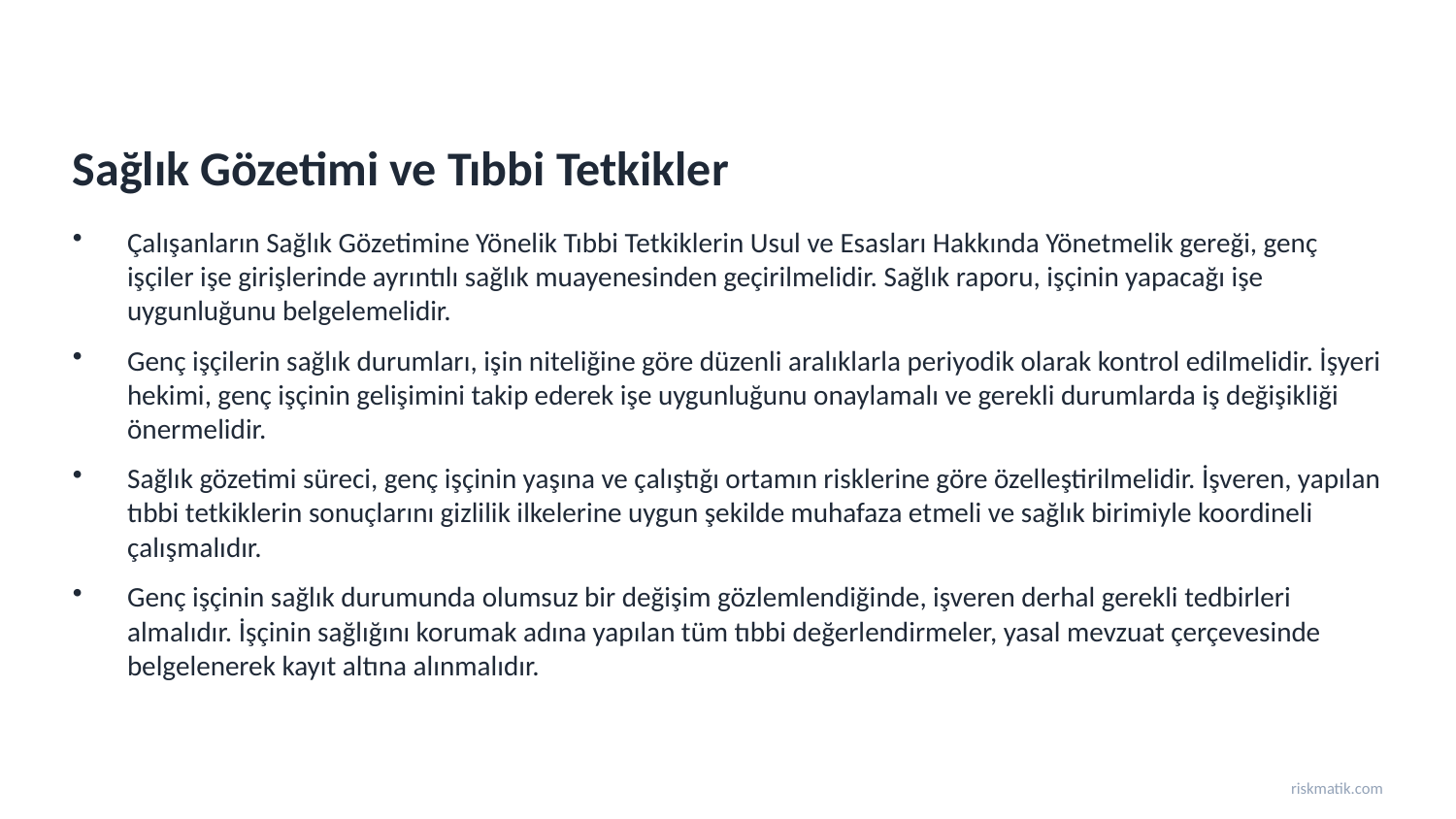

Sağlık Gözetimi ve Tıbbi Tetkikler
Çalışanların Sağlık Gözetimine Yönelik Tıbbi Tetkiklerin Usul ve Esasları Hakkında Yönetmelik gereği, genç işçiler işe girişlerinde ayrıntılı sağlık muayenesinden geçirilmelidir. Sağlık raporu, işçinin yapacağı işe uygunluğunu belgelemelidir.
Genç işçilerin sağlık durumları, işin niteliğine göre düzenli aralıklarla periyodik olarak kontrol edilmelidir. İşyeri hekimi, genç işçinin gelişimini takip ederek işe uygunluğunu onaylamalı ve gerekli durumlarda iş değişikliği önermelidir.
Sağlık gözetimi süreci, genç işçinin yaşına ve çalıştığı ortamın risklerine göre özelleştirilmelidir. İşveren, yapılan tıbbi tetkiklerin sonuçlarını gizlilik ilkelerine uygun şekilde muhafaza etmeli ve sağlık birimiyle koordineli çalışmalıdır.
Genç işçinin sağlık durumunda olumsuz bir değişim gözlemlendiğinde, işveren derhal gerekli tedbirleri almalıdır. İşçinin sağlığını korumak adına yapılan tüm tıbbi değerlendirmeler, yasal mevzuat çerçevesinde belgelenerek kayıt altına alınmalıdır.
riskmatik.com